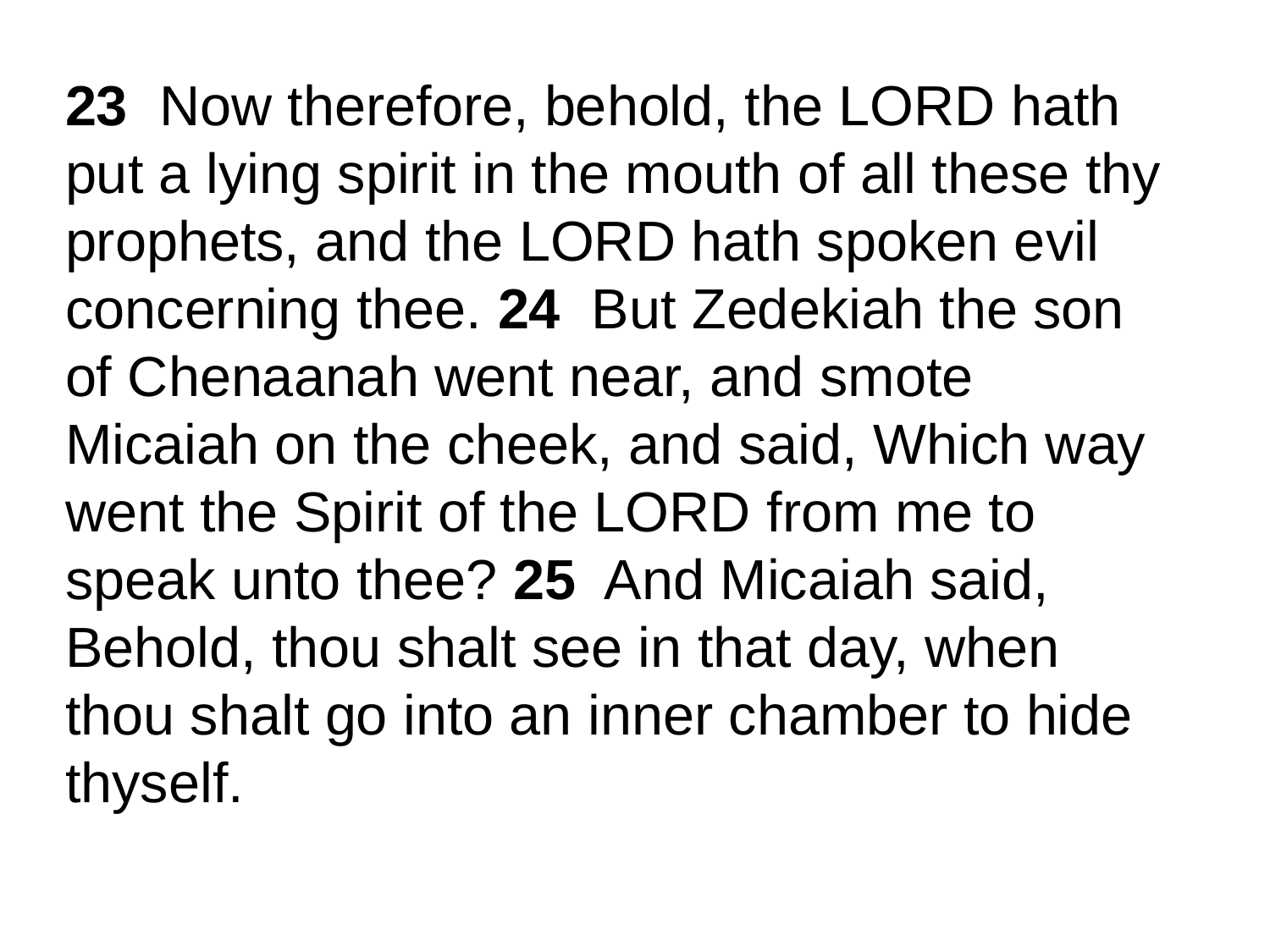

23  Now therefore, behold, the LORD hath put a lying spirit in the mouth of all these thy prophets, and the LORD hath spoken evil concerning thee. 24  But Zedekiah the son of Chenaanah went near, and smote Micaiah on the cheek, and said, Which way went the Spirit of the LORD from me to speak unto thee? 25  And Micaiah said, Behold, thou shalt see in that day, when thou shalt go into an inner chamber to hide thyself.